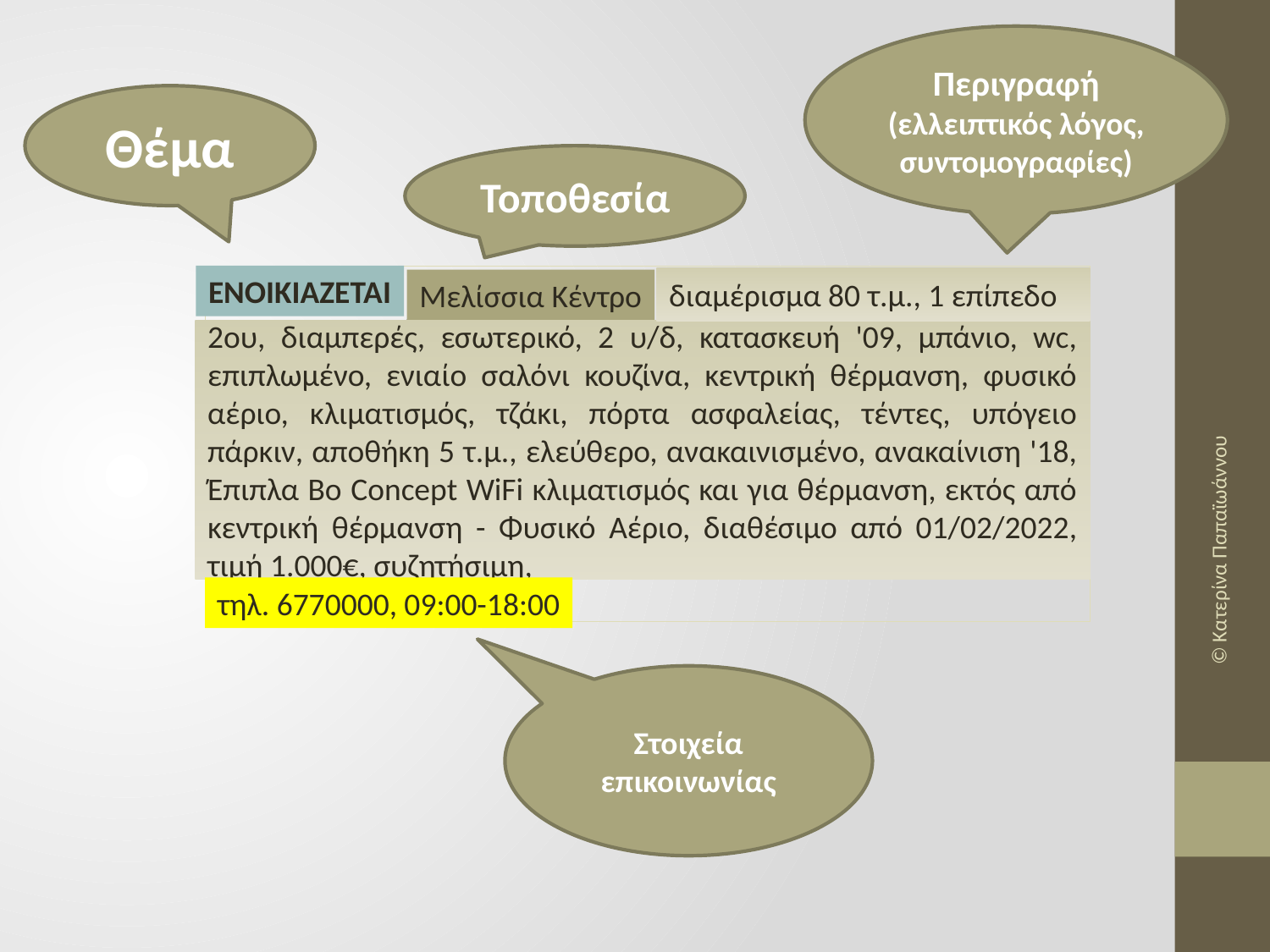

Περιγραφή (ελλειπτικός λόγος, συντομογραφίες)
Θέμα
Τοποθεσία
ΕΝΟΙΚΙΑΖΕΤΑΙ
ΕΝΟΙΚΙΑΖΕΤΑΙ Μελίσσια Κέντρο, διαμέρισμα 80 τ.μ., 1 επίπεδο, 2ου, διαμπερές, εσωτερικό, 2 υ/δ, κατασκευή '09, μπάνιο, wc, επιπλωμένο, ενιαίο σαλόνι κουζίνα, κεντρική θέρμανση, φυσικό αέριο, κλιματισμός, τζάκι, πόρτα ασφαλείας, τέντες, υπόγειο πάρκιν, αποθήκη 5 τ.μ., ελεύθερο, ανακαινισμένο, ανακαίνιση '18, Έπιπλα Βο Concept WiFi κλιματισμός και για θέρμανση, εκτός από κεντρική θέρμανση - Φυσικό Αέριο, διαθέσιμο από 01/02/2022, τιμή 1.000€, συζητήσιμη,
τηλ. 6770000, 09:00-18:00
διαμέρισμα 80 τ.μ., 1 επίπεδο
2ου, διαμπερές, εσωτερικό, 2 υ/δ, κατασκευή '09, μπάνιο, wc, επιπλωμένο, ενιαίο σαλόνι κουζίνα, κεντρική θέρμανση, φυσικό αέριο, κλιματισμός, τζάκι, πόρτα ασφαλείας, τέντες, υπόγειο πάρκιν, αποθήκη 5 τ.μ., ελεύθερο, ανακαινισμένο, ανακαίνιση '18, Έπιπλα Βο Concept WiFi κλιματισμός και για θέρμανση, εκτός από κεντρική θέρμανση - Φυσικό Αέριο, διαθέσιμο από 01/02/2022, τιμή 1.000€, συζητήσιμη,
Μελίσσια Κέντρο
© Κατερίνα Παπαϊωάννου
τηλ. 6770000, 09:00-18:00
Στοιχεία επικοινωνίας